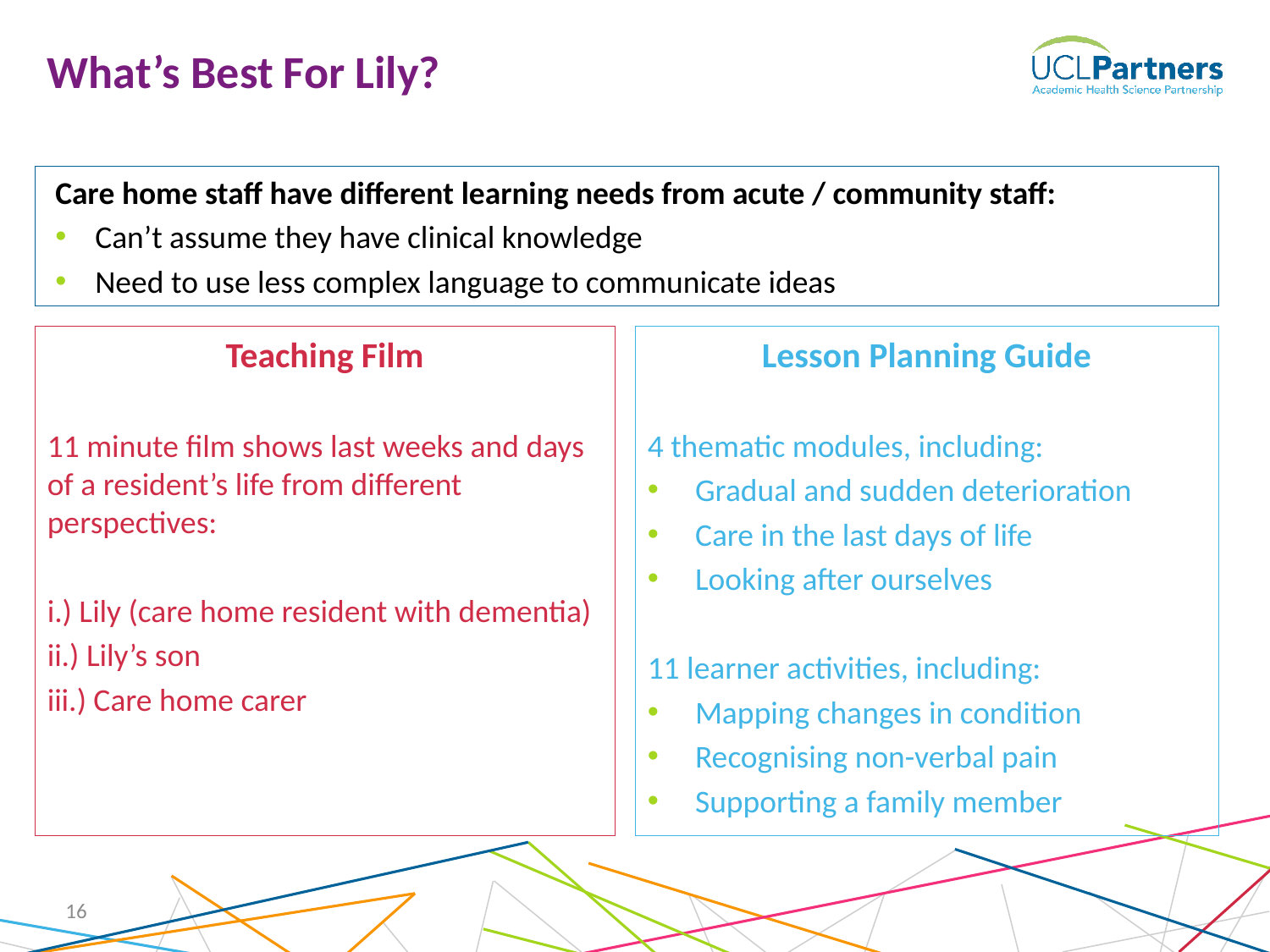

What’s Best For Lily?

Care home staff have different learning needs from acute / community staff:
Can’t assume they have clinical knowledge
Need to use less complex language to communicate ideas

Teaching Film

11 minute film shows last weeks and days of a resident’s life from different perspectives:

i.) Lily (care home resident with dementia)
ii.) Lily’s son
iii.) Care home carer

Lesson Planning Guide

4 thematic modules, including:
Gradual and sudden deterioration
Care in the last days of life
Looking after ourselves

11 learner activities, including:
Mapping changes in condition
Recognising non-verbal pain
Supporting a family member